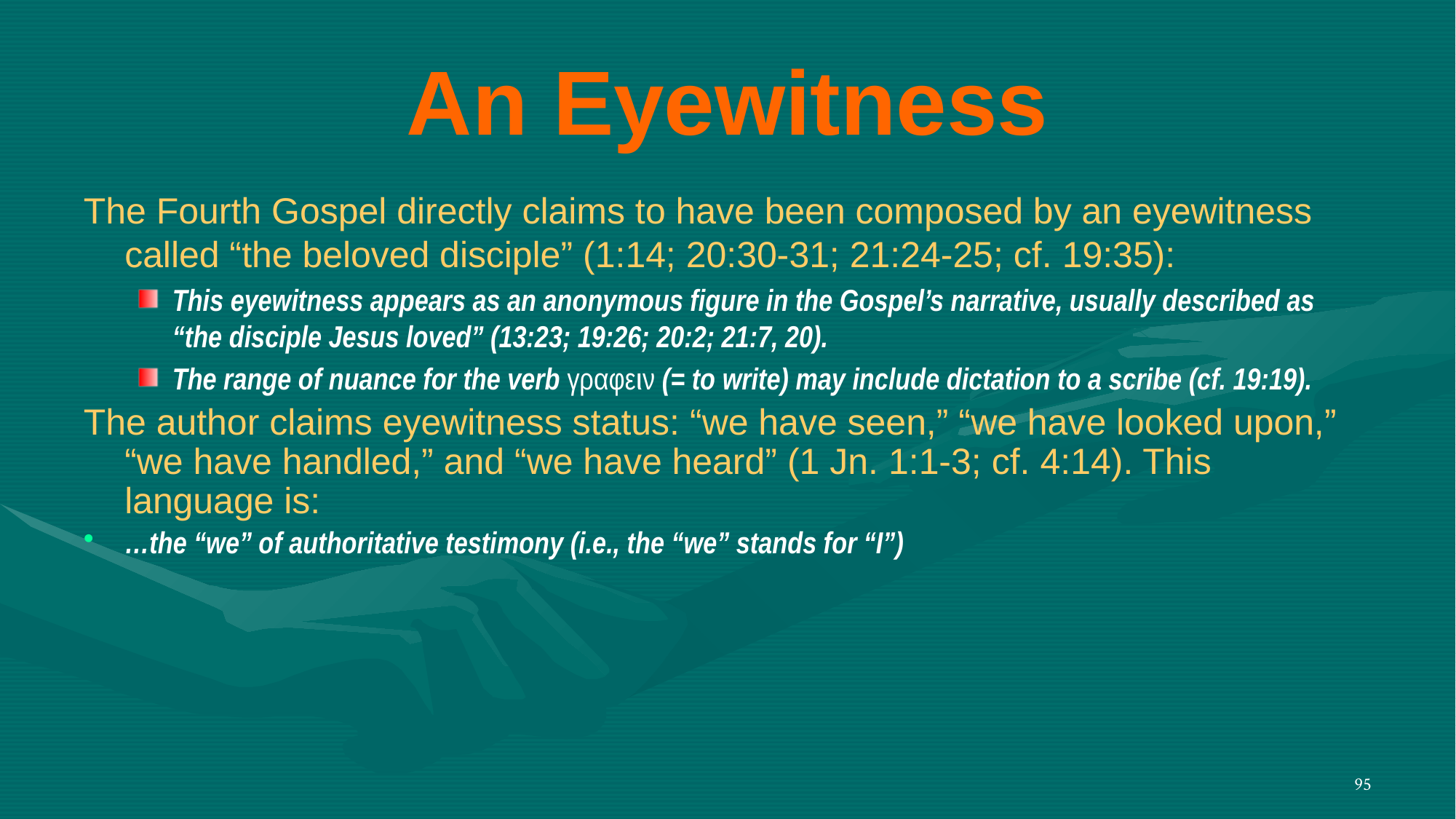

# An Eyewitness
The Fourth Gospel directly claims to have been composed by an eyewitness called “the beloved disciple” (1:14; 20:30-31; 21:24-25; cf. 19:35):
This eyewitness appears as an anonymous figure in the Gospel’s narrative, usually described as “the disciple Jesus loved” (13:23; 19:26; 20:2; 21:7, 20).
The range of nuance for the verb γραφειν (= to write) may include dictation to a scribe (cf. 19:19).
The author claims eyewitness status: “we have seen,” “we have looked upon,” “we have handled,” and “we have heard” (1 Jn. 1:1-3; cf. 4:14). This language is:
…the “we” of authoritative testimony (i.e., the “we” stands for “I”)
95